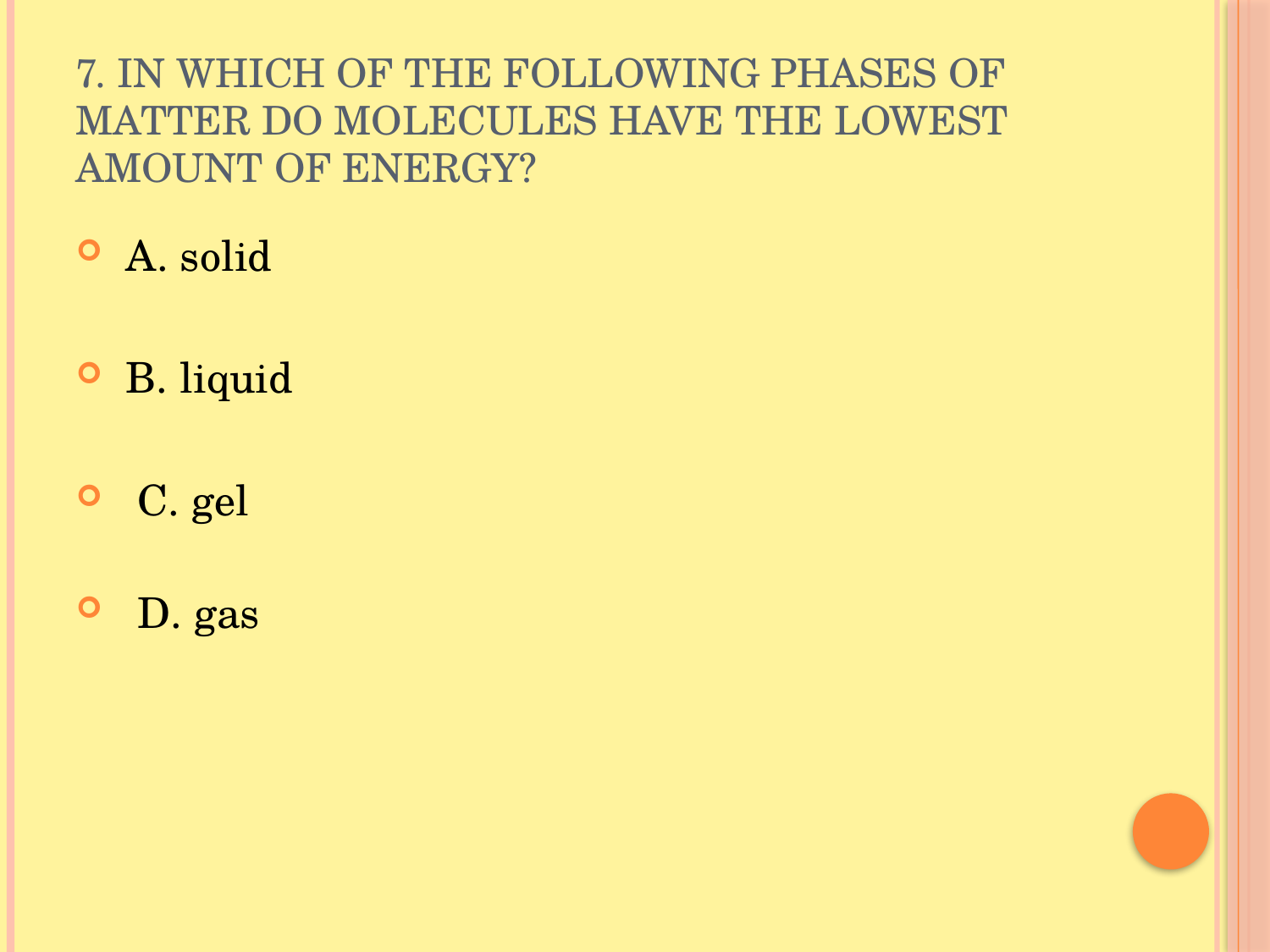

# 7. In which of the following phases of matter do molecules have the lowest amount of energy?
 A. solid

 B. liquid

  C. gel
  D. gas